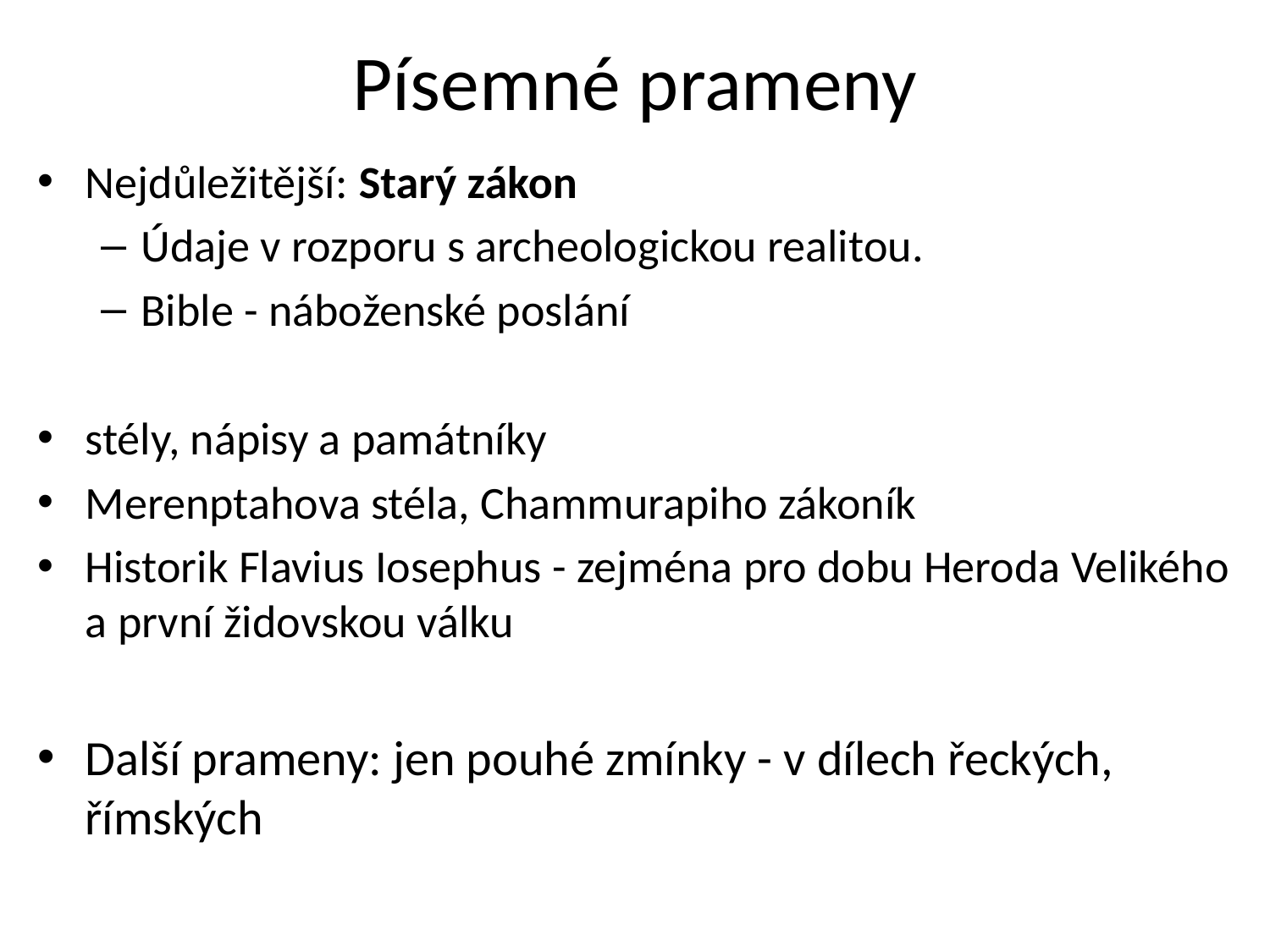

# Písemné prameny
Nejdůležitější: Starý zákon
Údaje v rozporu s archeologickou realitou.
Bible - náboženské poslání

stély, nápisy a památníky
Merenptahova stéla, Chammurapiho zákoník
Historik Flavius Iosephus - zejména pro dobu Heroda Velikého a první židovskou válku

Další prameny: jen pouhé zmínky - v dílech řeckých, římských